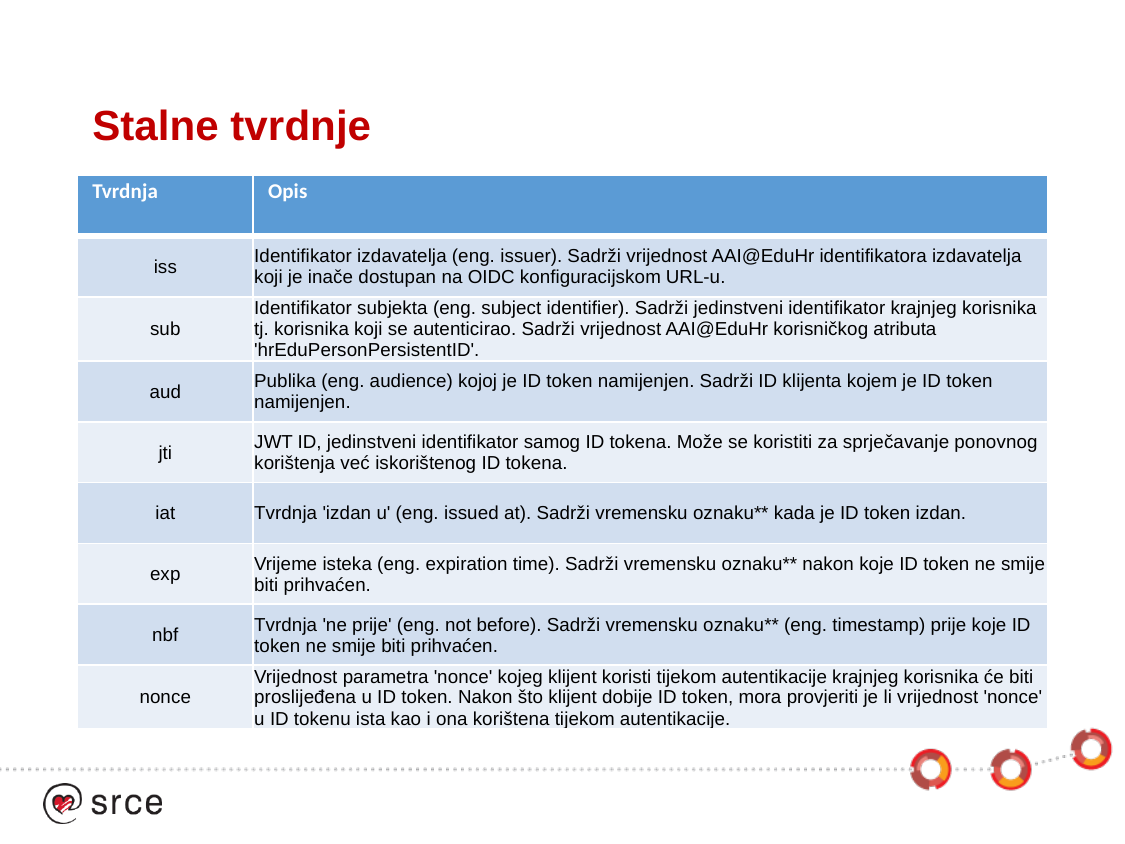

# Stalne tvrdnje
| Tvrdnja | Opis |
| --- | --- |
| iss | Identifikator izdavatelja (eng. issuer). Sadrži vrijednost AAI@EduHr identifikatora izdavatelja koji je inače dostupan na OIDC konfiguracijskom URL-u. |
| sub | Identifikator subjekta (eng. subject identifier). Sadrži jedinstveni identifikator krajnjeg korisnika tj. korisnika koji se autenticirao. Sadrži vrijednost AAI@EduHr korisničkog atributa 'hrEduPersonPersistentID'. |
| aud | Publika (eng. audience) kojoj je ID token namijenjen. Sadrži ID klijenta kojem je ID token namijenjen. |
| jti | JWT ID, jedinstveni identifikator samog ID tokena. Može se koristiti za sprječavanje ponovnog korištenja već iskorištenog ID tokena. |
| iat | Tvrdnja 'izdan u' (eng. issued at). Sadrži vremensku oznaku\*\* kada je ID token izdan. |
| exp | Vrijeme isteka (eng. expiration time). Sadrži vremensku oznaku\*\* nakon koje ID token ne smije biti prihvaćen. |
| nbf | Tvrdnja 'ne prije' (eng. not before). Sadrži vremensku oznaku\*\* (eng. timestamp) prije koje ID token ne smije biti prihvaćen. |
| nonce | Vrijednost parametra 'nonce' kojeg klijent koristi tijekom autentikacije krajnjeg korisnika će biti proslijeđena u ID token. Nakon što klijent dobije ID token, mora provjeriti je li vrijednost 'nonce' u ID tokenu ista kao i ona korištena tijekom autentikacije. |